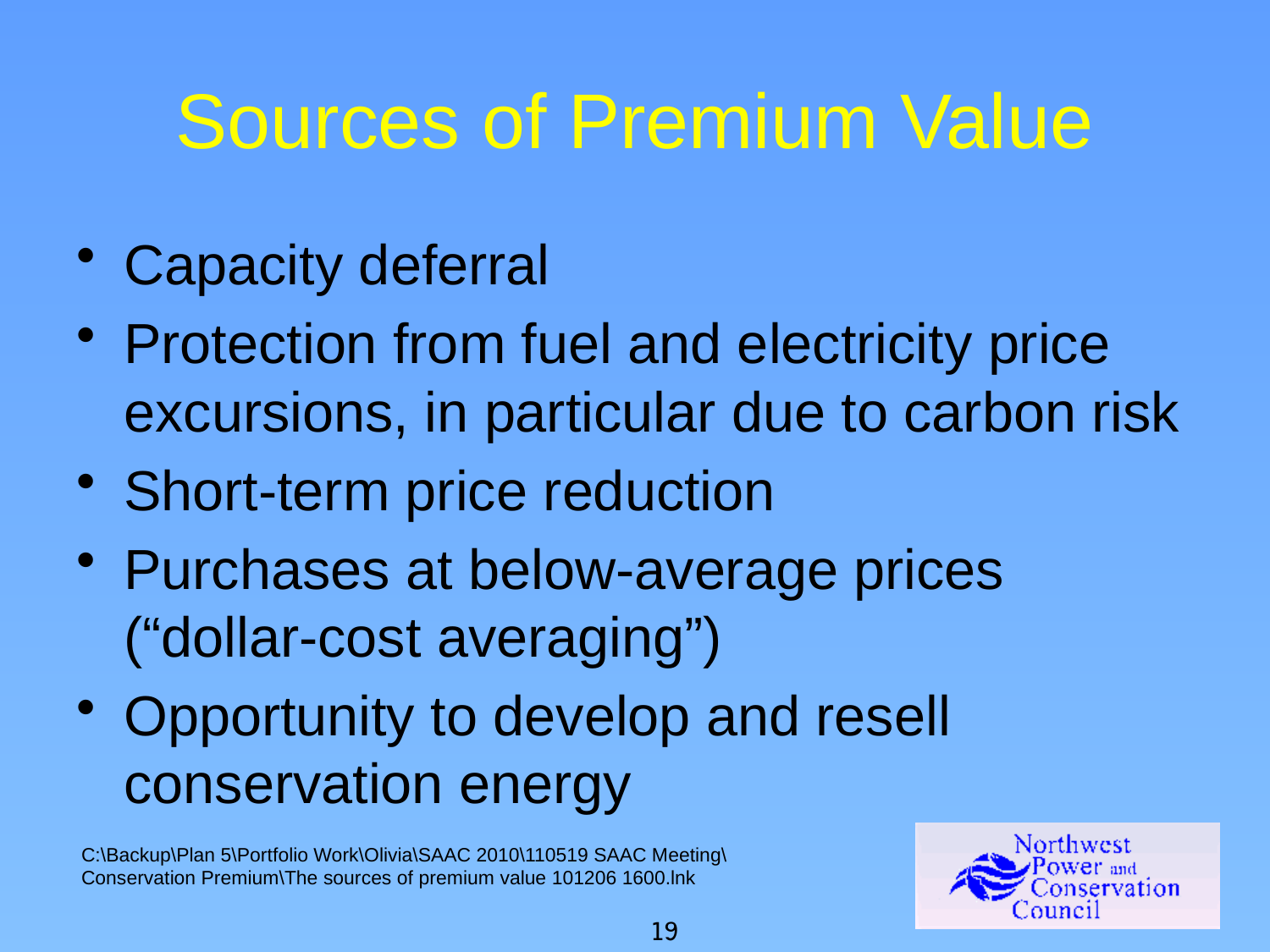

# Sources of Premium Value
Capacity deferral
Protection from fuel and electricity price excursions, in particular due to carbon risk
Short-term price reduction
Purchases at below-average prices (“dollar-cost averaging”)
Opportunity to develop and resell conservation energy
C:\Backup\Plan 5\Portfolio Work\Olivia\SAAC 2010\110519 SAAC Meeting\Conservation Premium\The sources of premium value 101206 1600.lnk